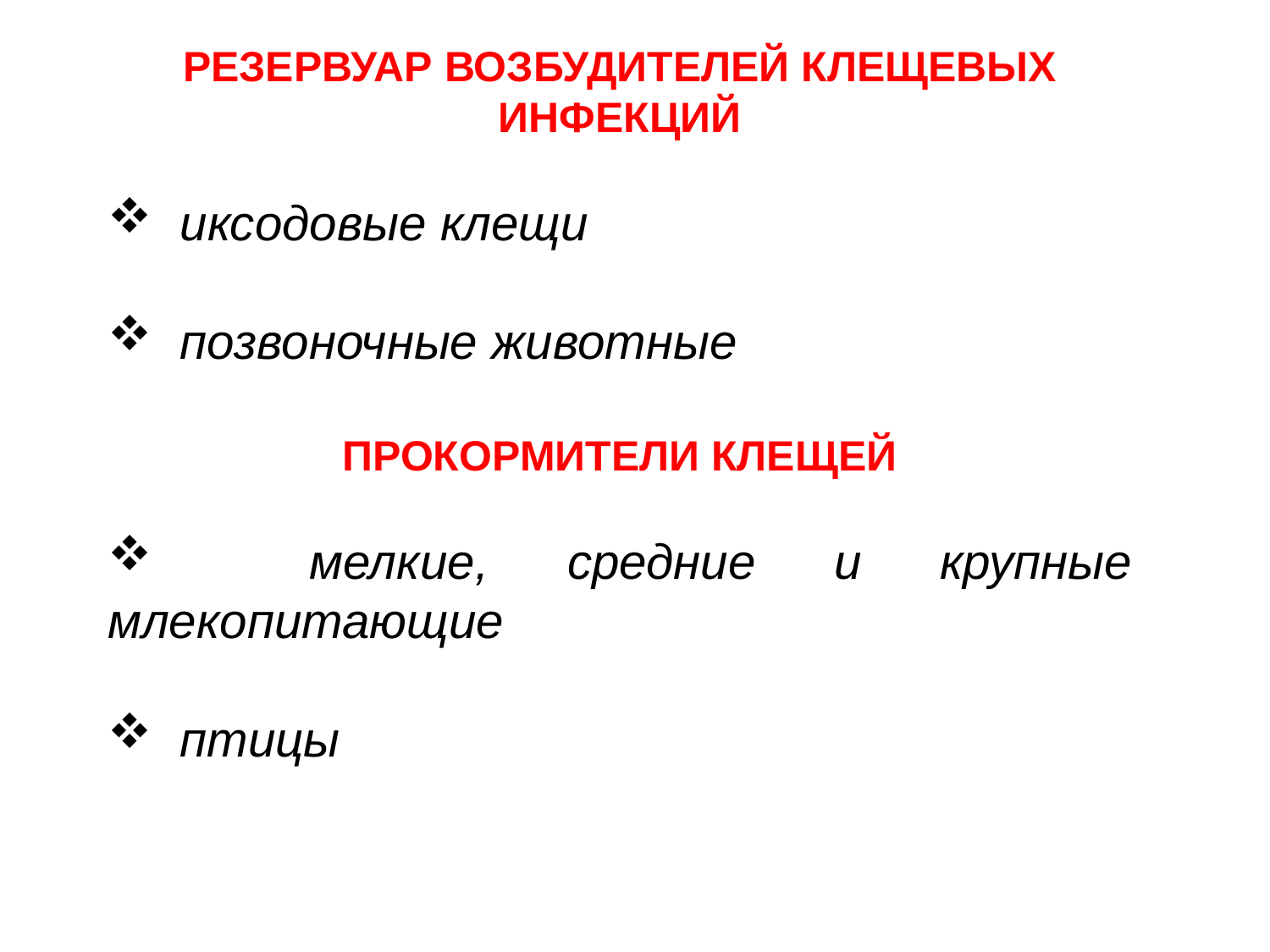

РЕЗЕРВУАР ВОЗБУДИТЕЛЕЙ КЛЕЩЕВЫХ ИНФЕКЦИЙ

  иксодовые клещи

  позвоночные животные

ПРОКОРМИТЕЛИ КЛЕЩЕЙ

  мелкие, средние и крупные млекопитающие

  птицы